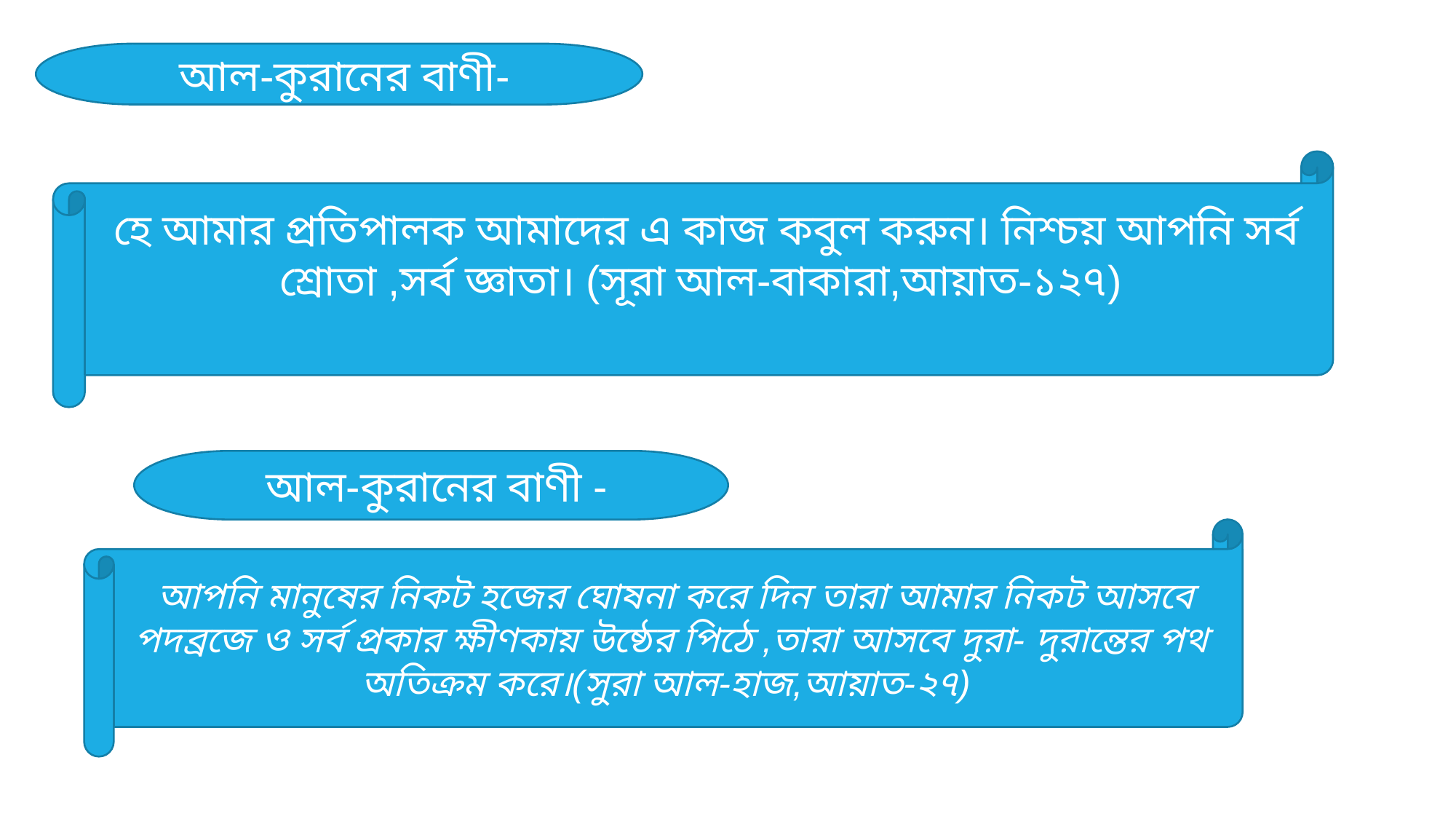

আল-কুরানের বাণী-
 হে আমার প্রতিপালক আমাদের এ কাজ কবুল করুন। নিশ্চয় আপনি সর্ব শ্রোতা ,সর্ব জ্ঞাতা। (সূরা আল-বাকারা,আয়াত-১২৭)

 আল-কুরানের বাণী -
 আপনি মানুষের নিকট হজের ঘোষনা করে দিন তারা আমার নিকট আসবে পদব্রজে ও সর্ব প্রকার ক্ষীণকায় উষ্ঠের পিঠে ,তারা আসবে দুরা- দুরান্তের পথ অতিক্রম করে।(সুরা আল-হাজ,আয়াত-২৭)